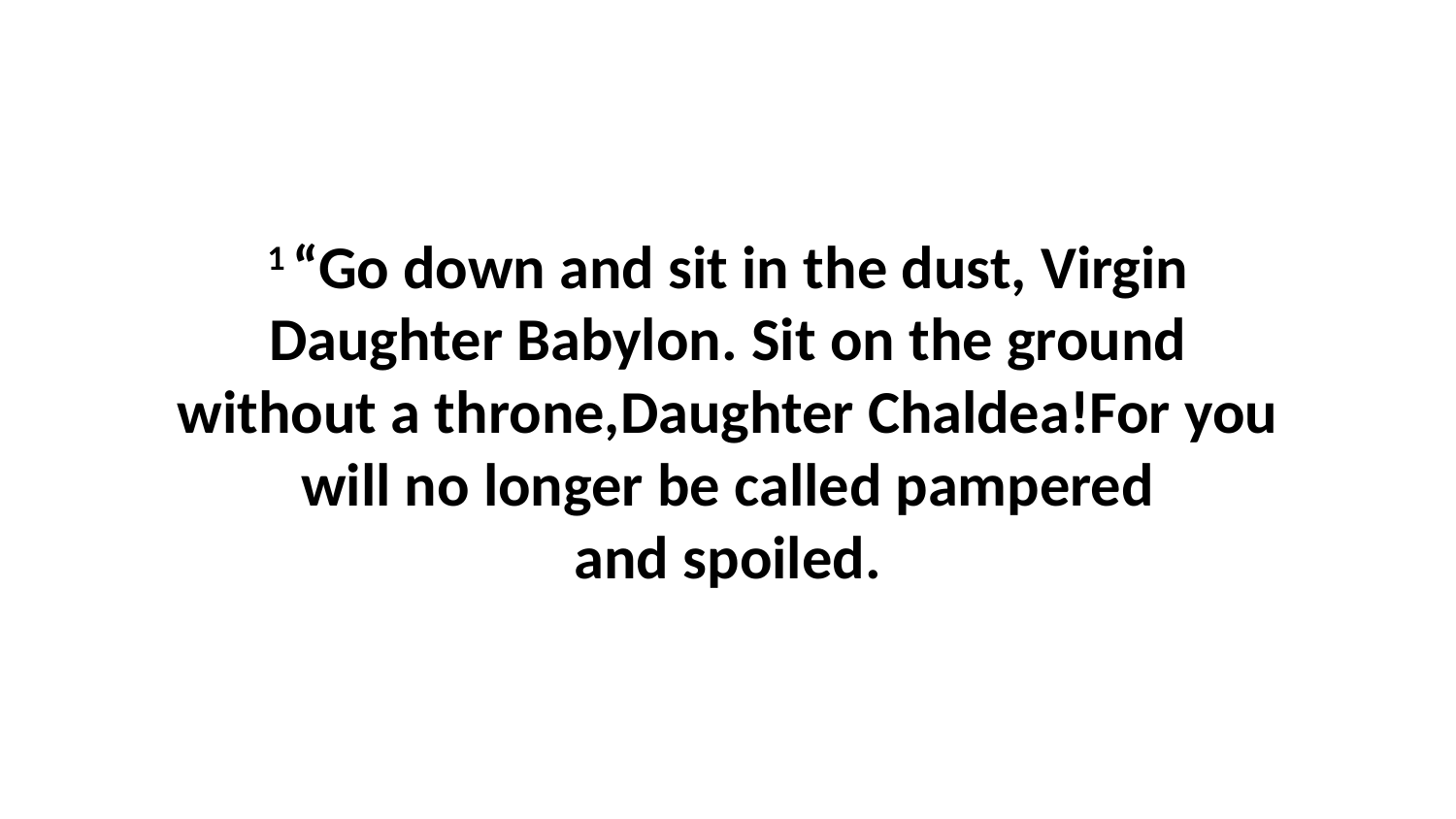

1 “Go down and sit in the dust, Virgin Daughter Babylon. Sit on the ground without a throne,Daughter Chaldea!For you will no longer be called pampered and spoiled.